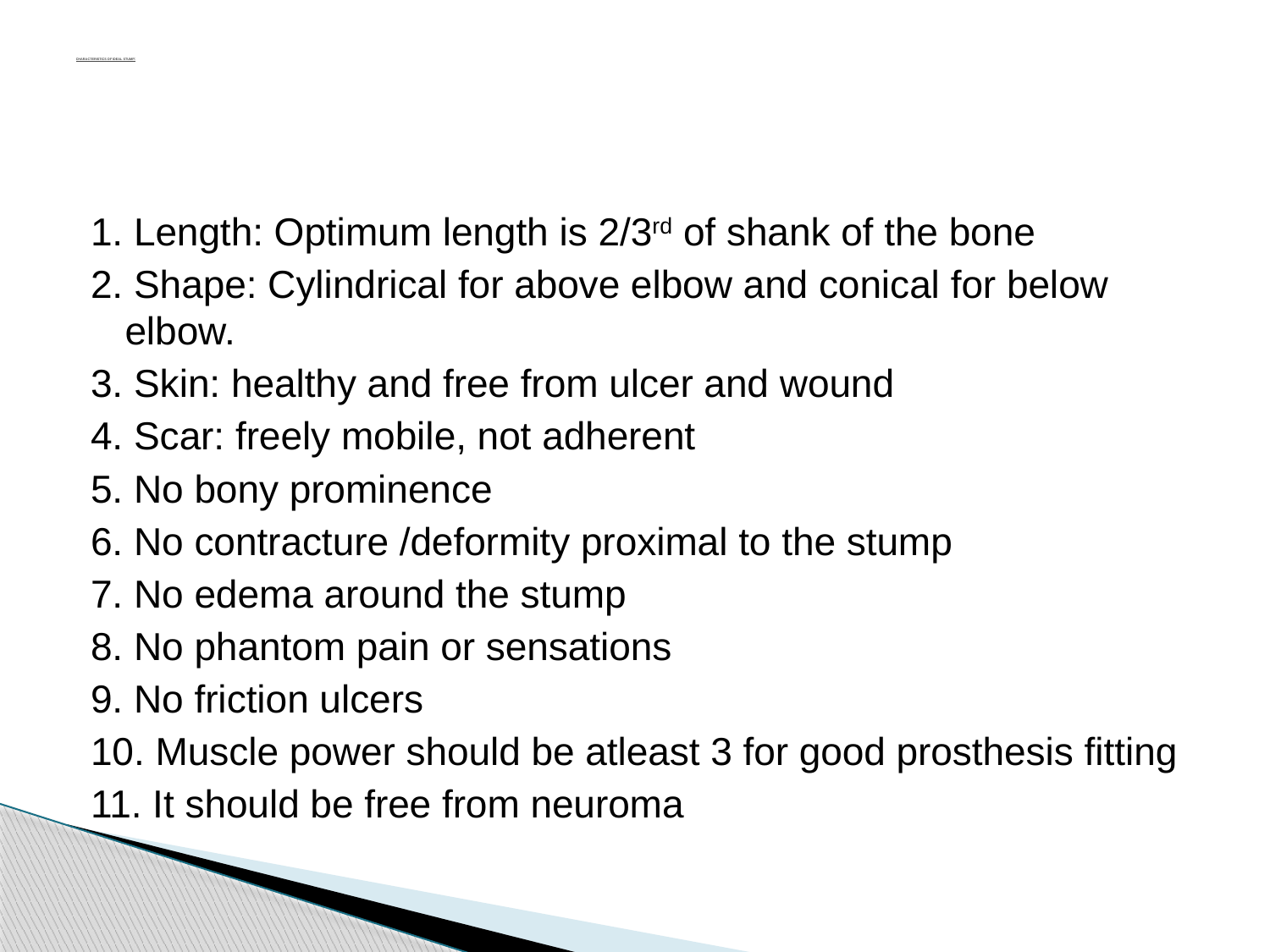

# CHARACTERISTICS OF IDEAL STUMP:

1. Length: Optimum length is 2/3rd of shank of the bone
2. Shape: Cylindrical for above elbow and conical for below elbow.
3. Skin: healthy and free from ulcer and wound
4. Scar: freely mobile, not adherent
5. No bony prominence
6. No contracture /deformity proximal to the stump
7. No edema around the stump
8. No phantom pain or sensations
9. No friction ulcers
10. Muscle power should be atleast 3 for good prosthesis fitting
11. It should be free from neuroma